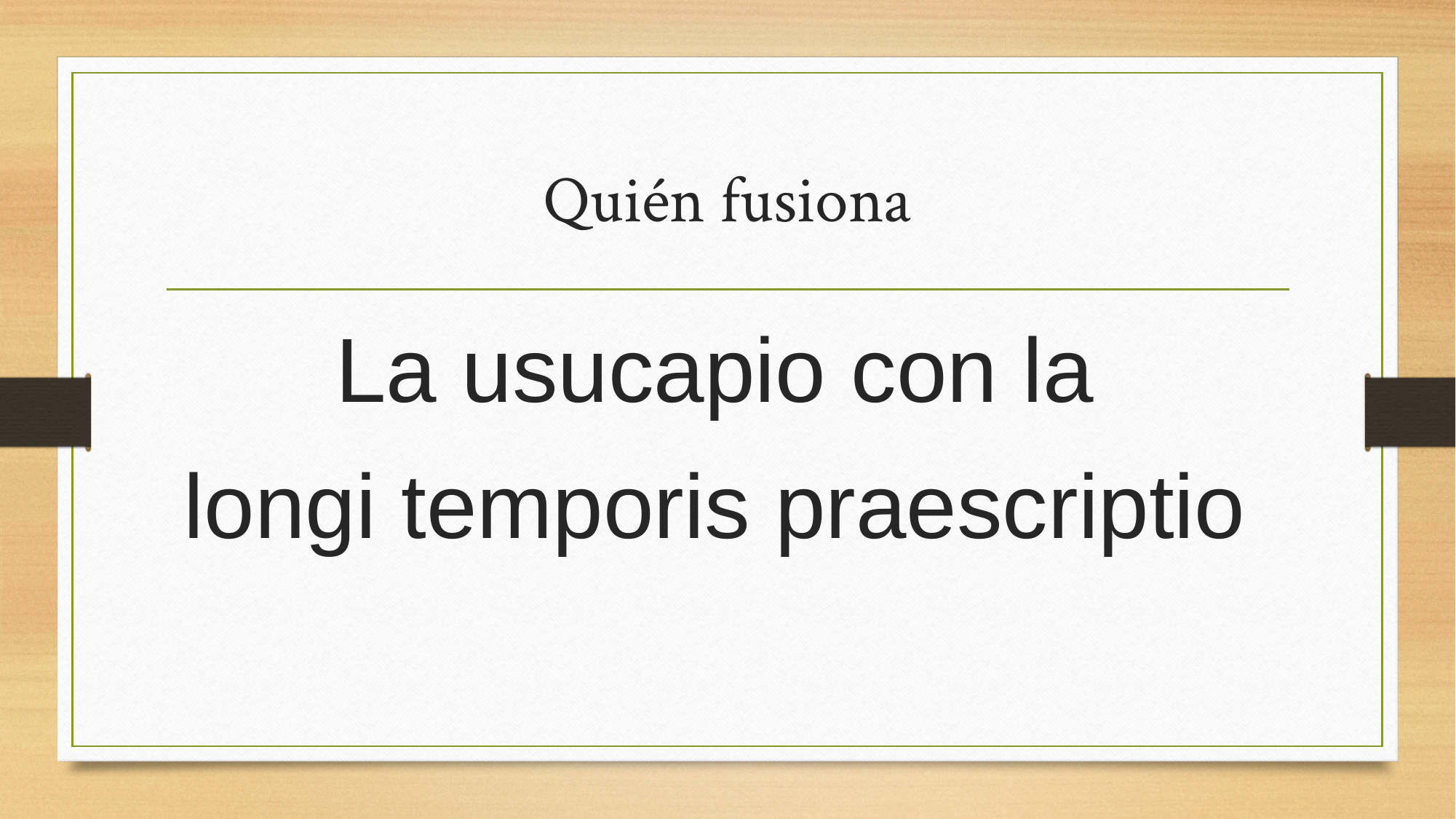

# Quién fusiona
La usucapio con la
longi temporis praescriptio